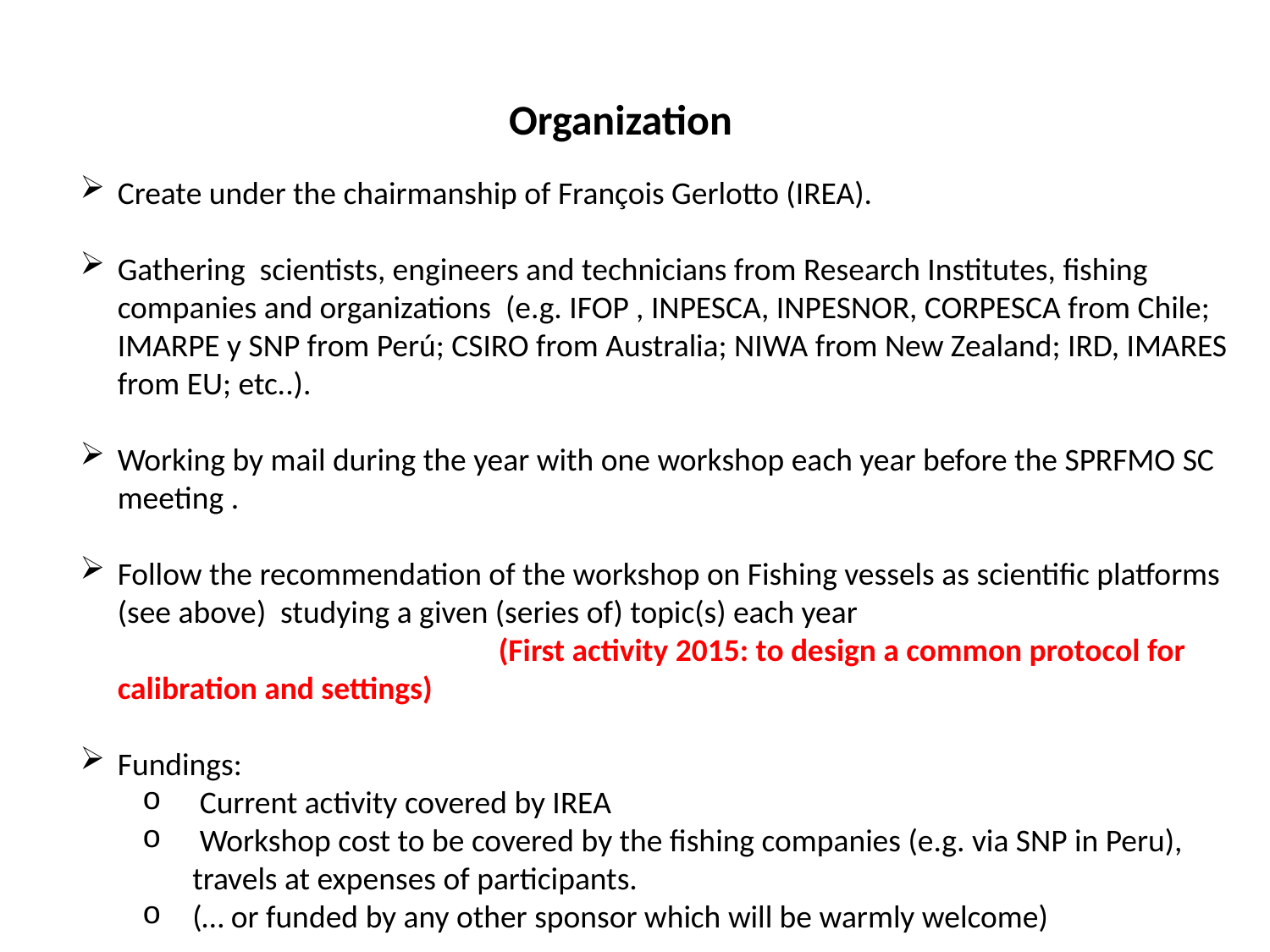

Organization
Create under the chairmanship of François Gerlotto (IREA).

Gathering  scientists, engineers and technicians from Research Institutes, fishing companies and organizations  (e.g. IFOP , INPESCA, INPESNOR, CORPESCA from Chile; IMARPE y SNP from Perú; CSIRO from Australia; NIWA from New Zealand; IRD, IMARES from EU; etc..).

Working by mail during the year with one workshop each year before the SPRFMO SC meeting .

Follow the recommendation of the workshop on Fishing vessels as scientific platforms (see above)  studying a given (series of) topic(s) each year                                                                                              	(First activity 2015: to design a common protocol for calibration and settings)

Fundings:
 Current activity covered by IREA
 Workshop cost to be covered by the fishing companies (e.g. via SNP in Peru), travels at expenses of participants.
(… or funded by any other sponsor which will be warmly welcome)